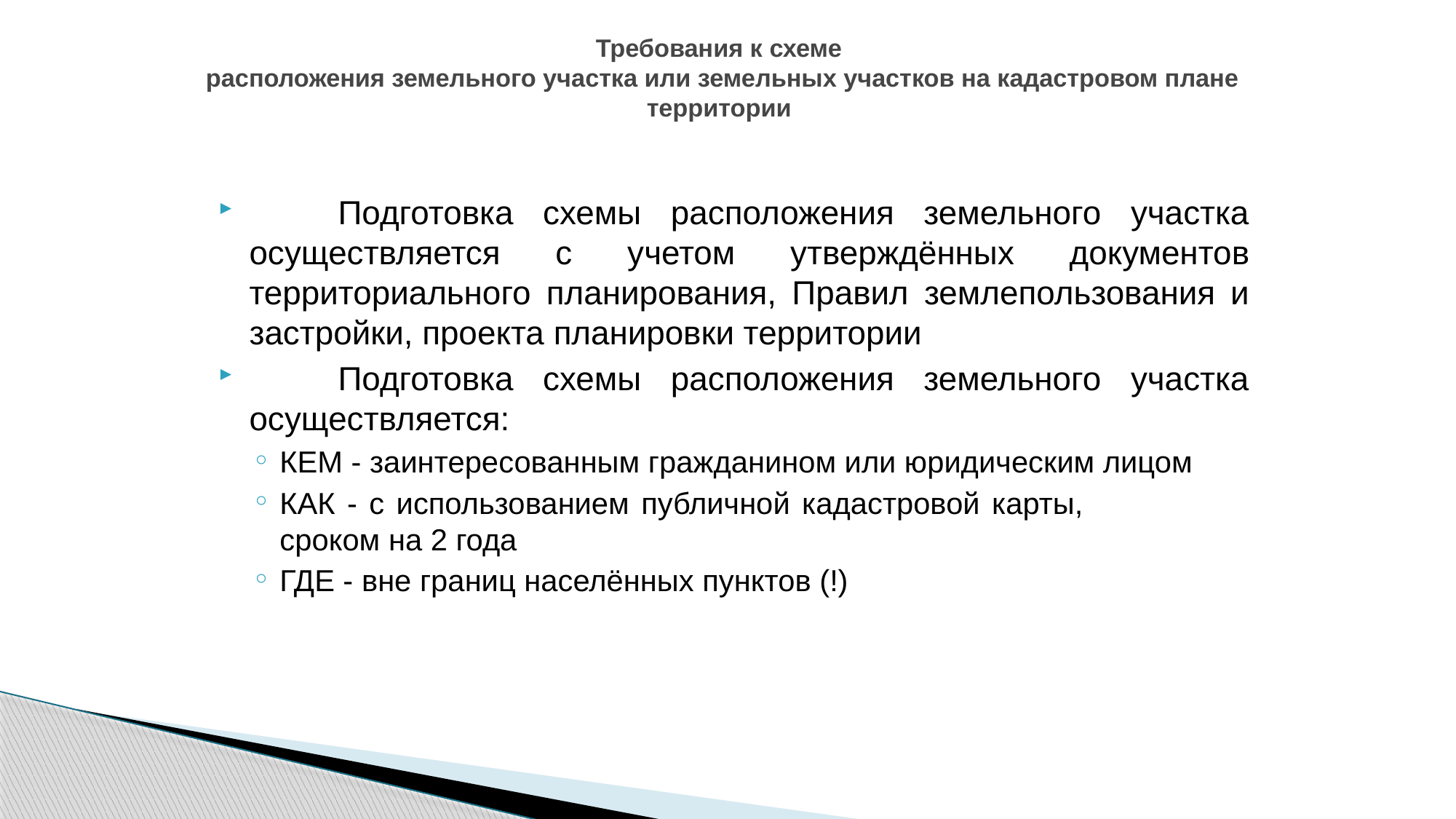

Требования к схеме
 расположения земельного участка или земельных участков на кадастровом плане территории
   Подготовка схемы расположения земельного участка осуществляется с учетом утверждённых документов территориального планирования, Правил землепользования и застройки, проекта планировки территории
   Подготовка схемы расположения земельного участка осуществляется:
КЕМ - заинтересованным гражданином или юридическим лицом
КАК - с использованием публичной кадастровой карты,               сроком на 2 года
ГДЕ - вне границ населённых пунктов (!)